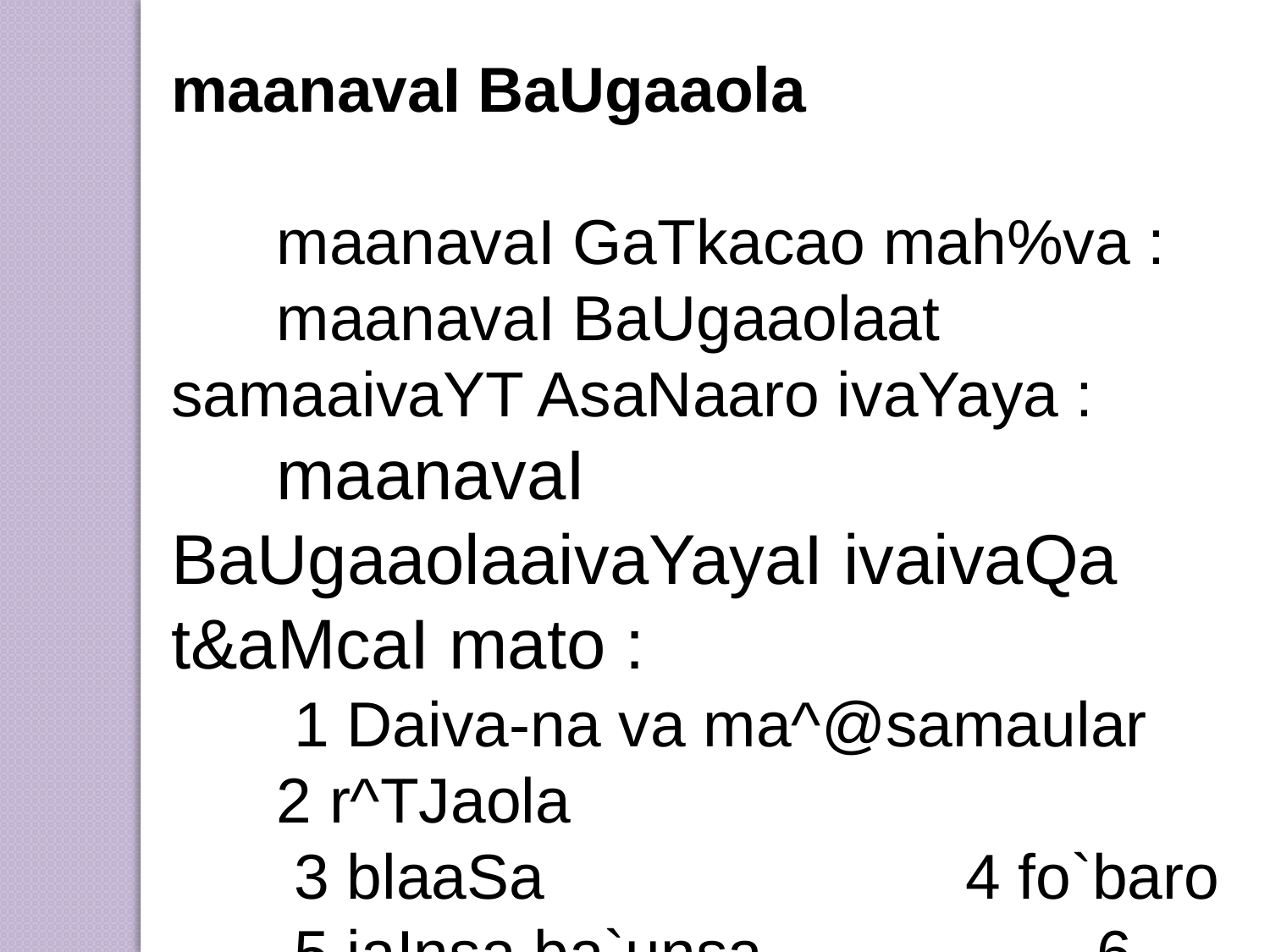

maanavaI BaUgaaola
      maanavaI GaTkacao mah%va :
      maanavaI BaUgaaolaat samaaivaYT AsaNaaro ivaYaya :
      maanavaI BaUgaaolaaivaYayaI ivaivaQa t&aMcaI mato :
       1 Daiva-na va ma^@samaular           2 r^TJaola
       3 blaaSa                        4 fo`baro
       5 jaInsa ba`unsa                   6 maak- jaofrsana

inaYkYa-